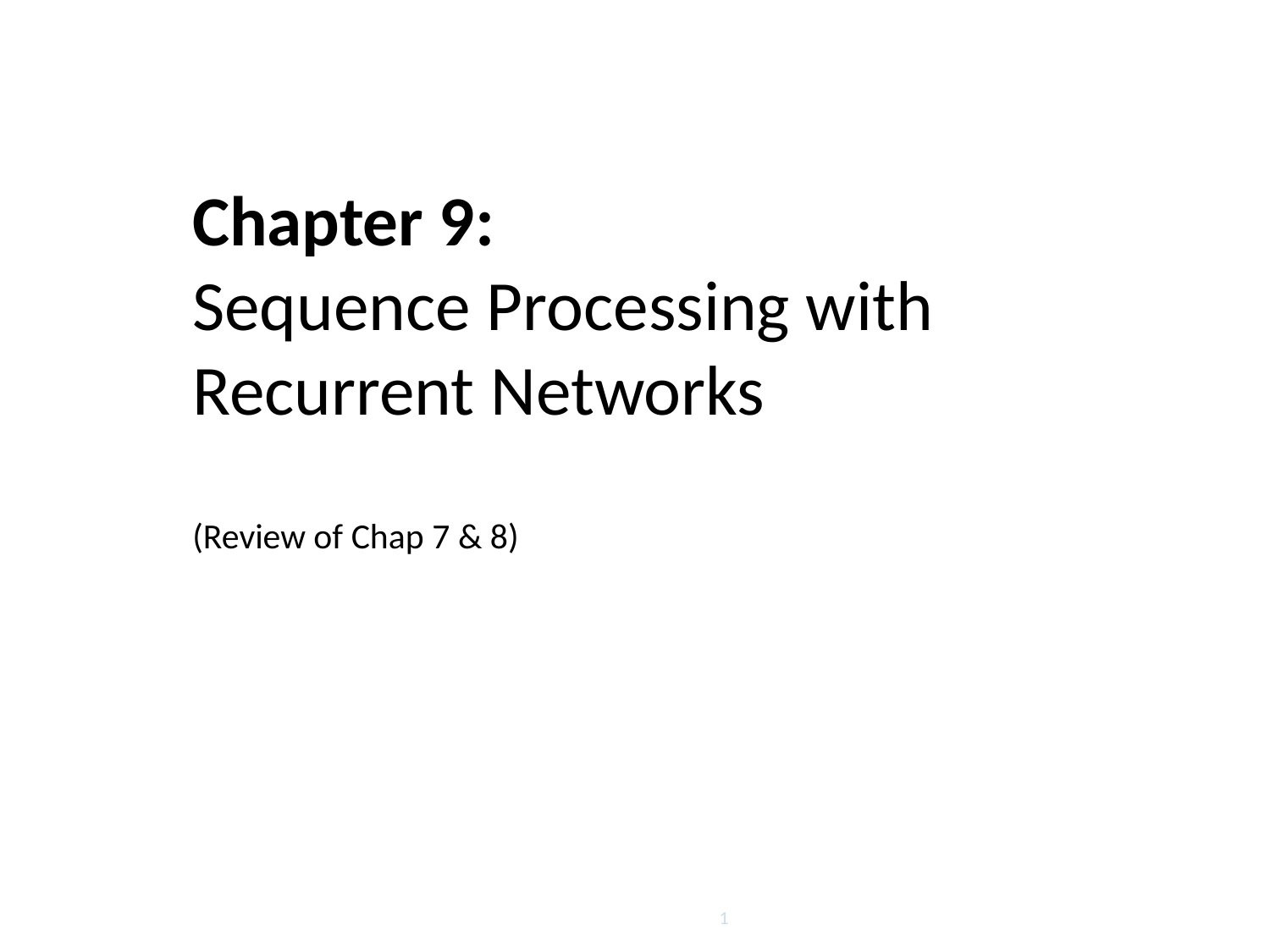

Chapter 9:
Sequence Processing with Recurrent Networks

(Review of Chap 7 & 8)
1